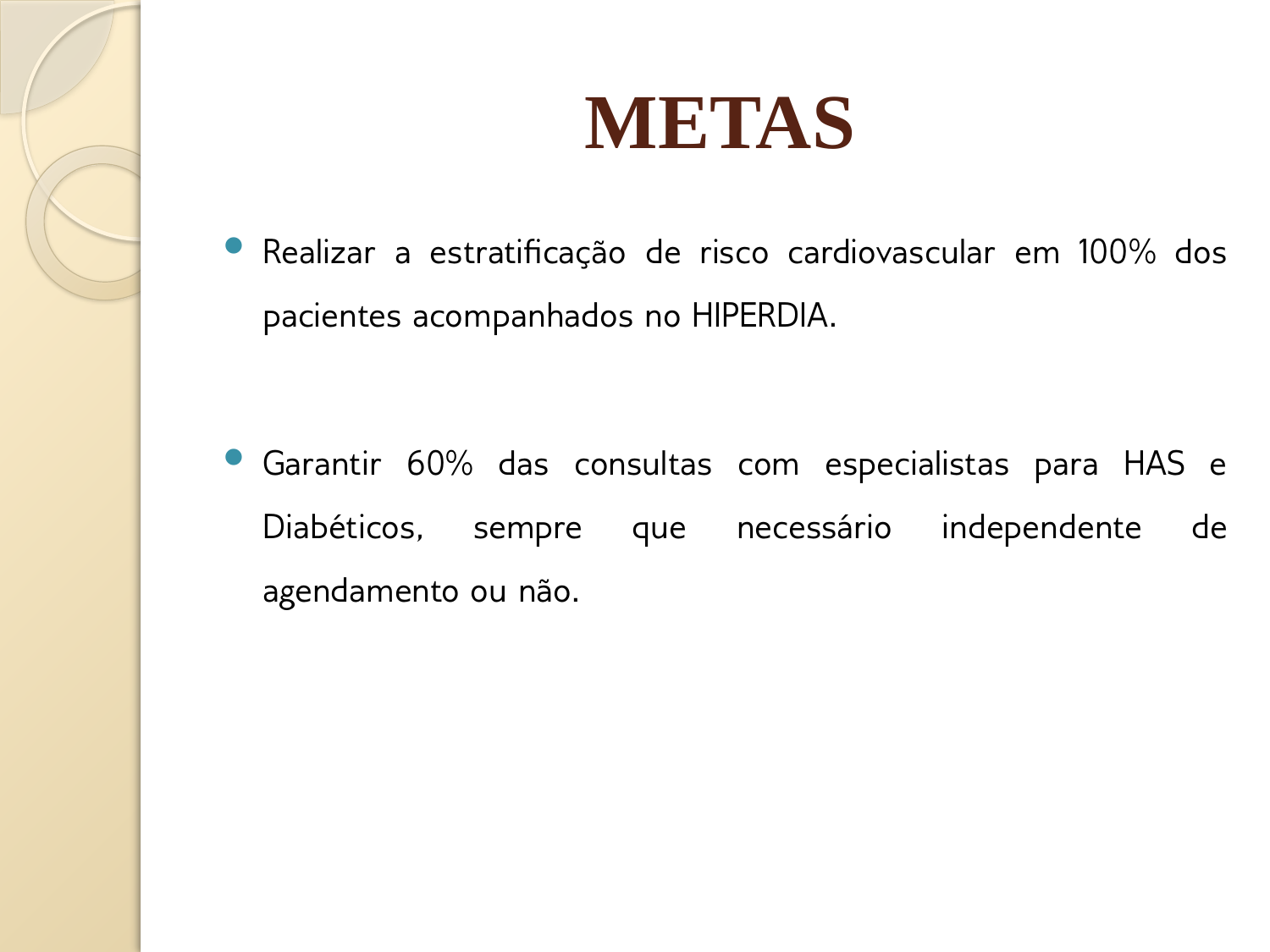

# METAS
Realizar a estratificação de risco cardiovascular em 100% dos pacientes acompanhados no HIPERDIA.

Garantir 60% das consultas com especialistas para HAS e Diabéticos, sempre que necessário independente de agendamento ou não.